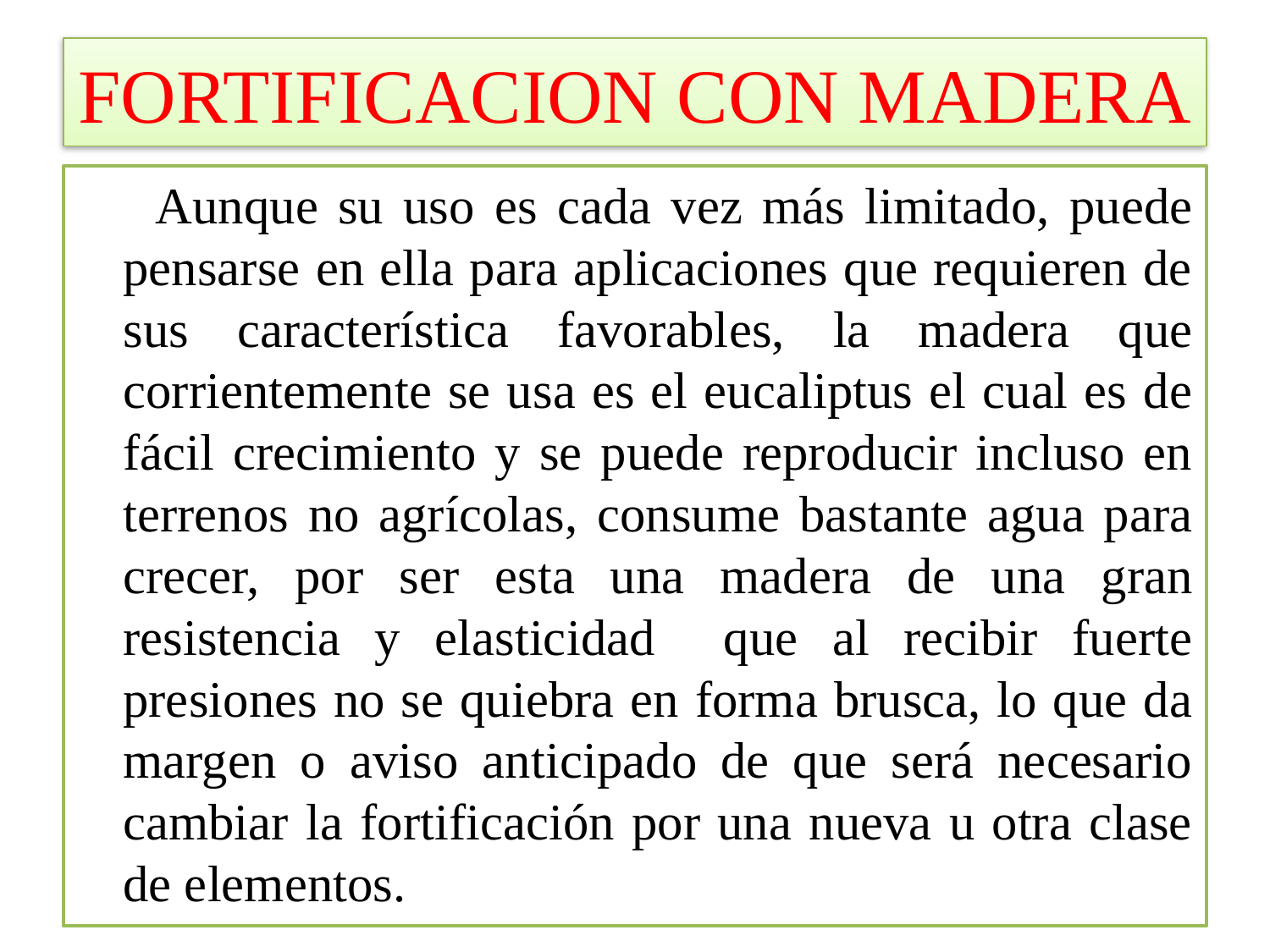

# FORTIFICACION CON MADERA
    Aunque su uso es cada vez más limitado, puede pensarse en ella para aplicaciones que requieren de sus característica favorables, la madera que corrientemente se usa es el eucaliptus el cual es de fácil crecimiento y se puede reproducir incluso en terrenos no agrícolas, consume bastante agua para crecer, por ser esta una madera de una gran resistencia y elasticidad  que al recibir fuerte presiones no se quiebra en forma brusca, lo que da margen o aviso anticipado de que será necesario cambiar la fortificación por una nueva u otra clase de elementos.